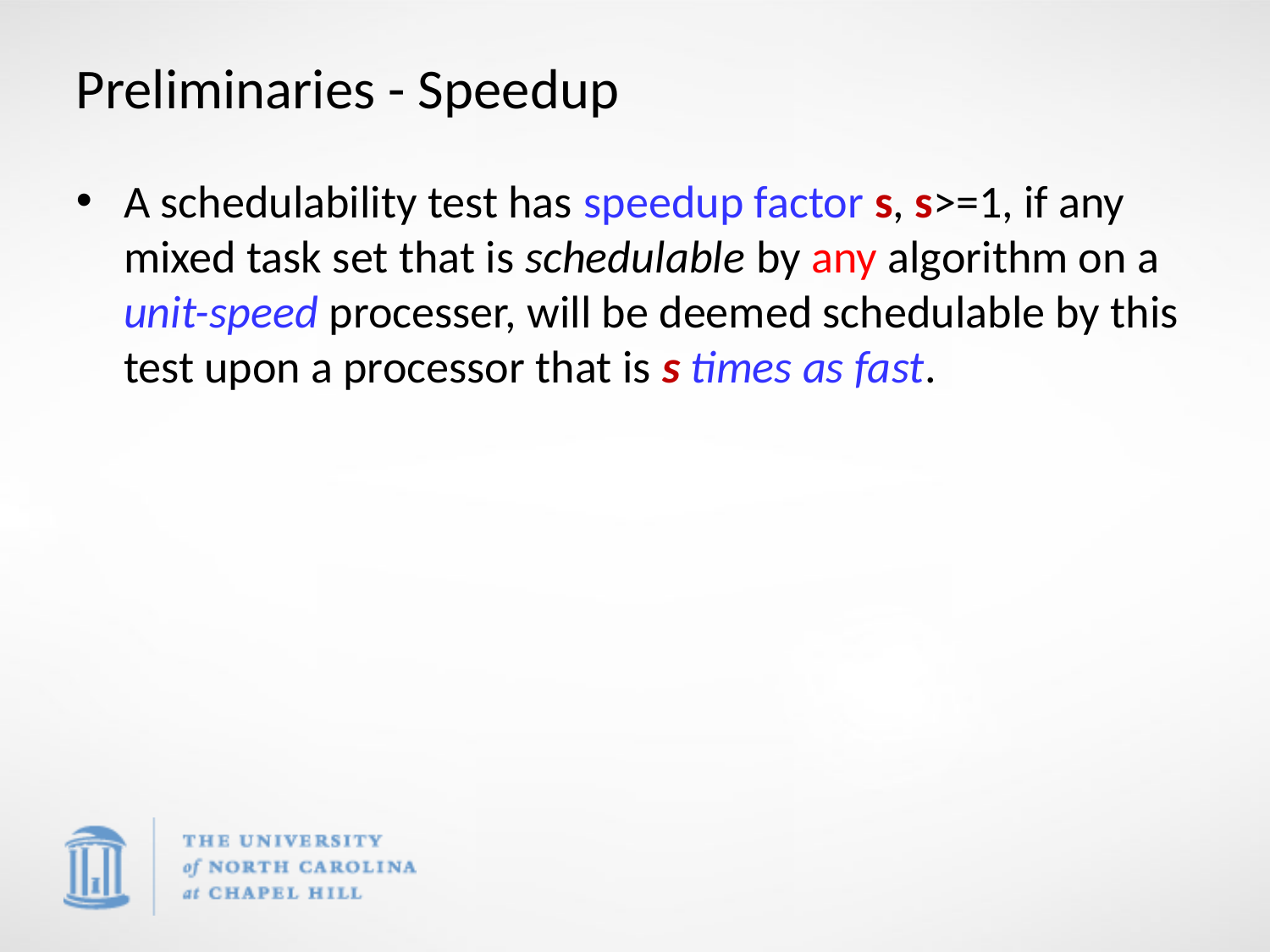

# Preliminaries - Speedup
A schedulability test has speedup factor s, s>=1, if any mixed task set that is schedulable by any algorithm on a unit-speed processer, will be deemed schedulable by this test upon a processor that is s times as fast.